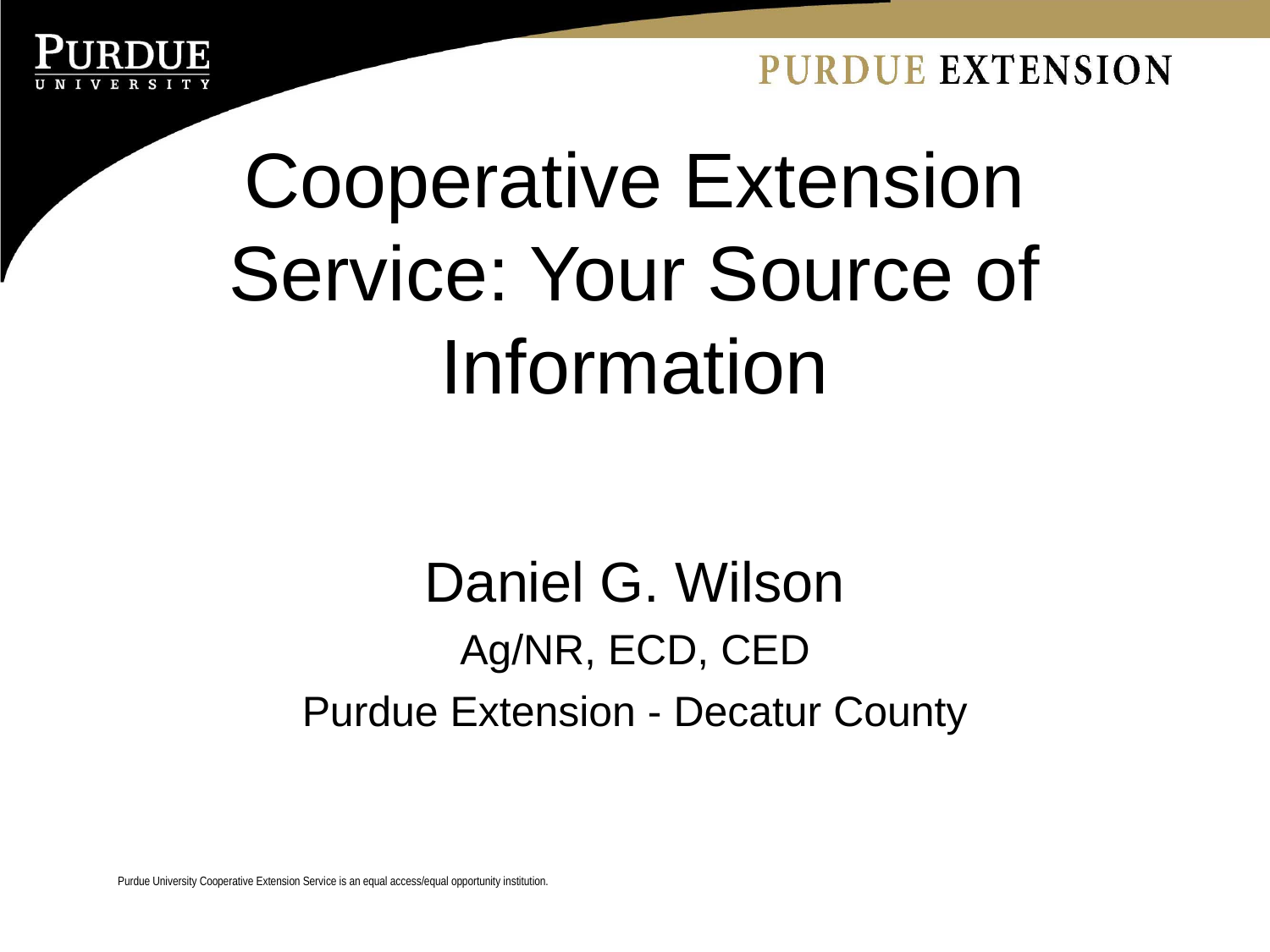

# Cooperative Extension Service: Your Source of Information
Daniel G. Wilson
Ag/NR, ECD, CED
Purdue Extension - Decatur County